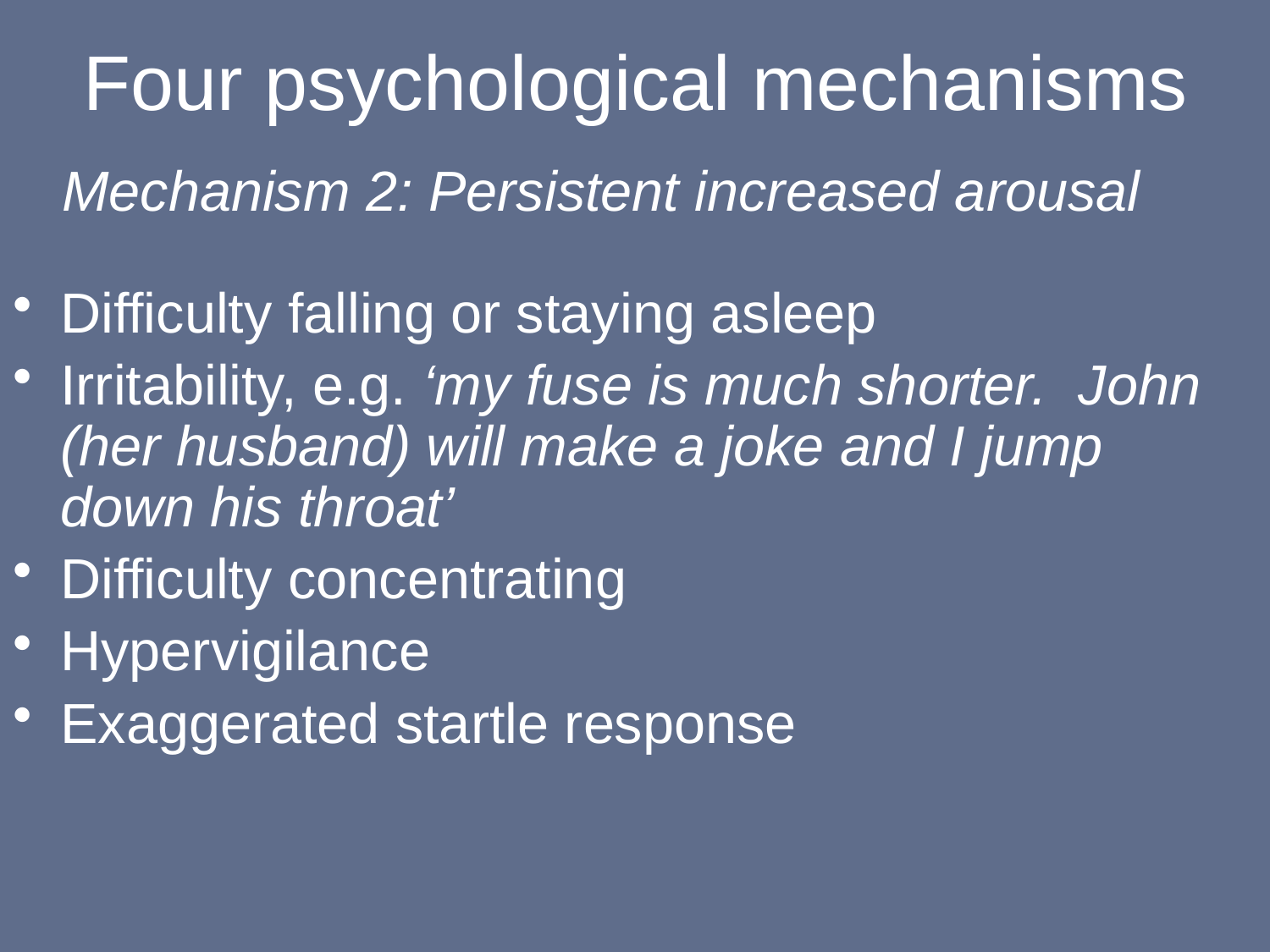

# Four psychological mechanisms
Mechanism 2: Persistent increased arousal
Difficulty falling or staying asleep
Irritability, e.g. ‘my fuse is much shorter.  John (her husband) will make a joke and I jump down his throat’
Difficulty concentrating
Hypervigilance
Exaggerated startle response